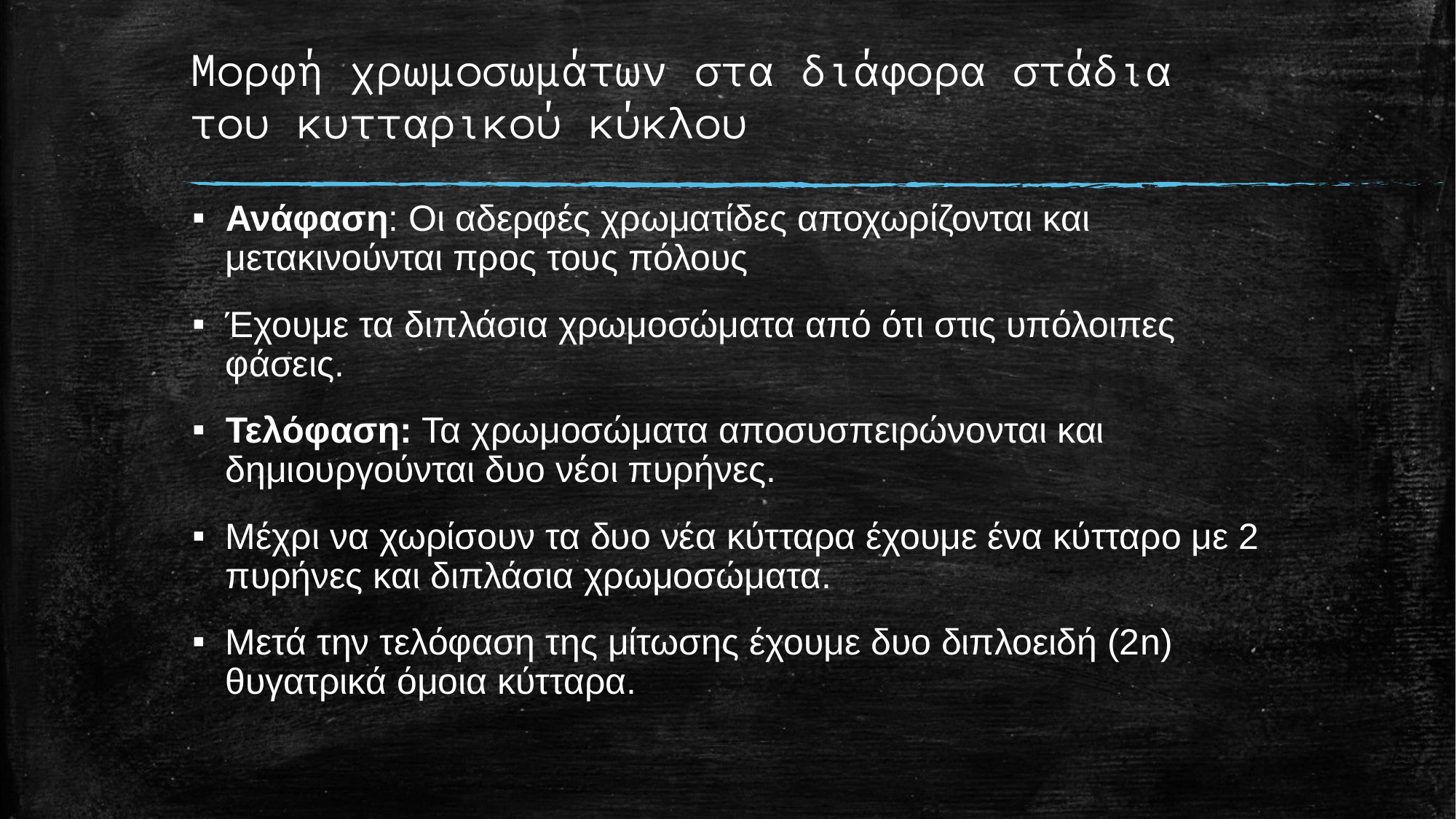

# Μορφή χρωμοσωμάτων στα διάφορα στάδια του κυτταρικού κύκλου
Ανάφαση: Οι αδερφές χρωματίδες αποχωρίζονται και μετακινούνται προς τους πόλους
Έχουμε τα διπλάσια χρωμοσώματα από ότι στις υπόλοιπες φάσεις.
Τελόφαση: Τα χρωμοσώματα αποσυσπειρώνονται και δημιουργούνται δυο νέοι πυρήνες.
Μέχρι να χωρίσουν τα δυο νέα κύτταρα έχουμε ένα κύτταρο με 2 πυρήνες και διπλάσια χρωμοσώματα.
Μετά την τελόφαση της μίτωσης έχουμε δυο διπλοειδή (2n) θυγατρικά όμοια κύτταρα.